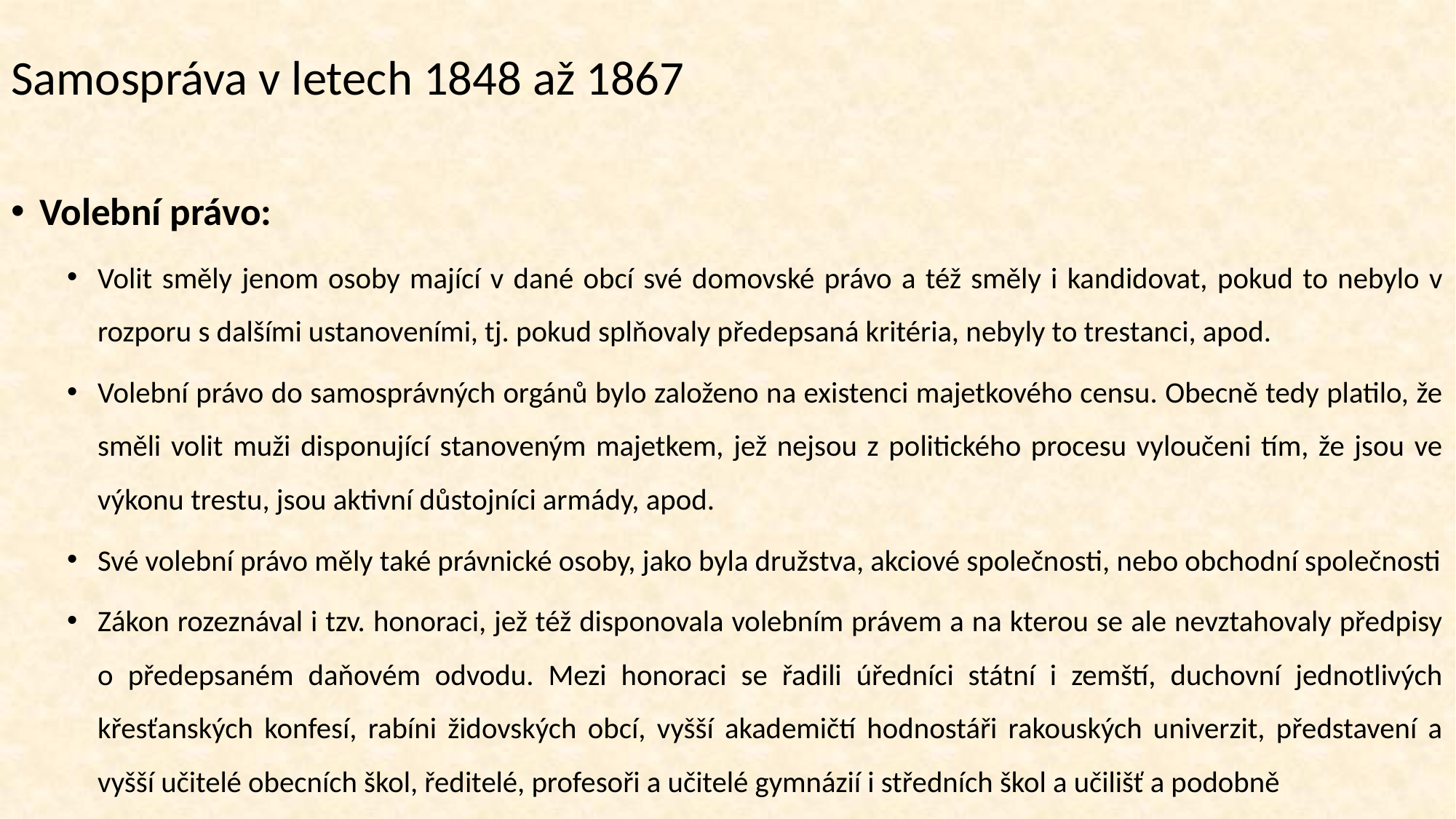

# Samospráva v letech 1848 až 1867
Volební právo:
Volit směly jenom osoby mající v dané obcí své domovské právo a též směly i kandidovat, pokud to nebylo v rozporu s dalšími ustanoveními, tj. pokud splňovaly předepsaná kritéria, nebyly to trestanci, apod.
Volební právo do samosprávných orgánů bylo založeno na existenci majetkového censu. Obecně tedy platilo, že směli volit muži disponující stanoveným majetkem, jež nejsou z politického procesu vyloučeni tím, že jsou ve výkonu trestu, jsou aktivní důstojníci armády, apod.
Své volební právo měly také právnické osoby, jako byla družstva, akciové společnosti, nebo obchodní společnosti
Zákon rozeznával i tzv. honoraci, jež též disponovala volebním právem a na kterou se ale nevztahovaly předpisy o předepsaném daňovém odvodu. Mezi honoraci se řadili úředníci státní i zemští, duchovní jednotlivých křesťanských konfesí, rabíni židovských obcí, vyšší akademičtí hodnostáři rakouských univerzit, představení a vyšší učitelé obecních škol, ředitelé, profesoři a učitelé gymnázií i středních škol a učilišť a podobně